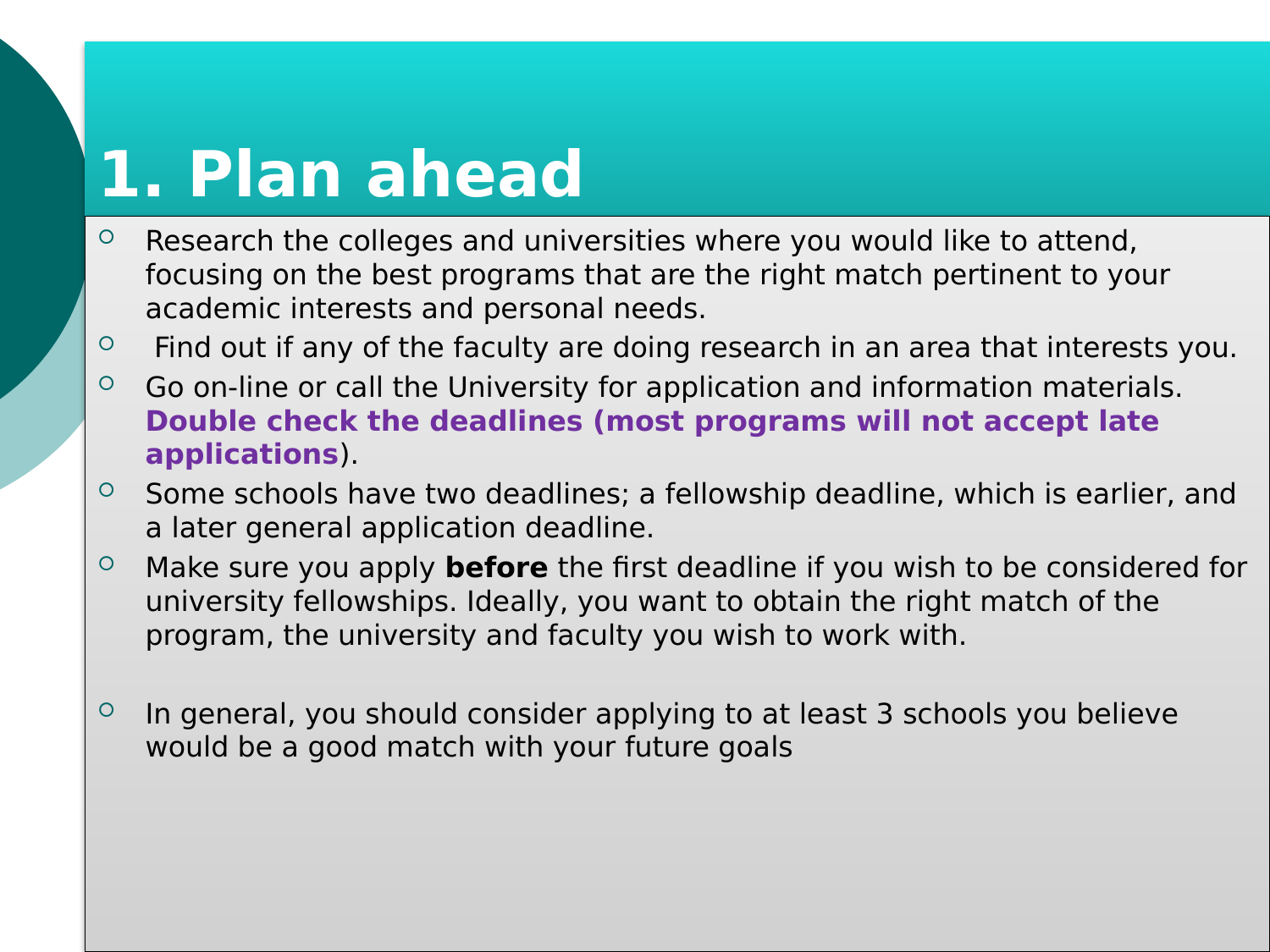

# 1. Plan ahead
Research the colleges and universities where you would like to attend, focusing on the best programs that are the right match pertinent to your academic interests and personal needs.
 Find out if any of the faculty are doing research in an area that interests you.
Go on-line or call the University for application and information materials. Double check the deadlines (most programs will not accept late applications).
Some schools have two deadlines; a fellowship deadline, which is earlier, and a later general application deadline.
Make sure you apply before the first deadline if you wish to be considered for university fellowships. Ideally, you want to obtain the right match of the program, the university and faculty you wish to work with.

In general, you should consider applying to at least 3 schools you believe would be a good match with your future goals